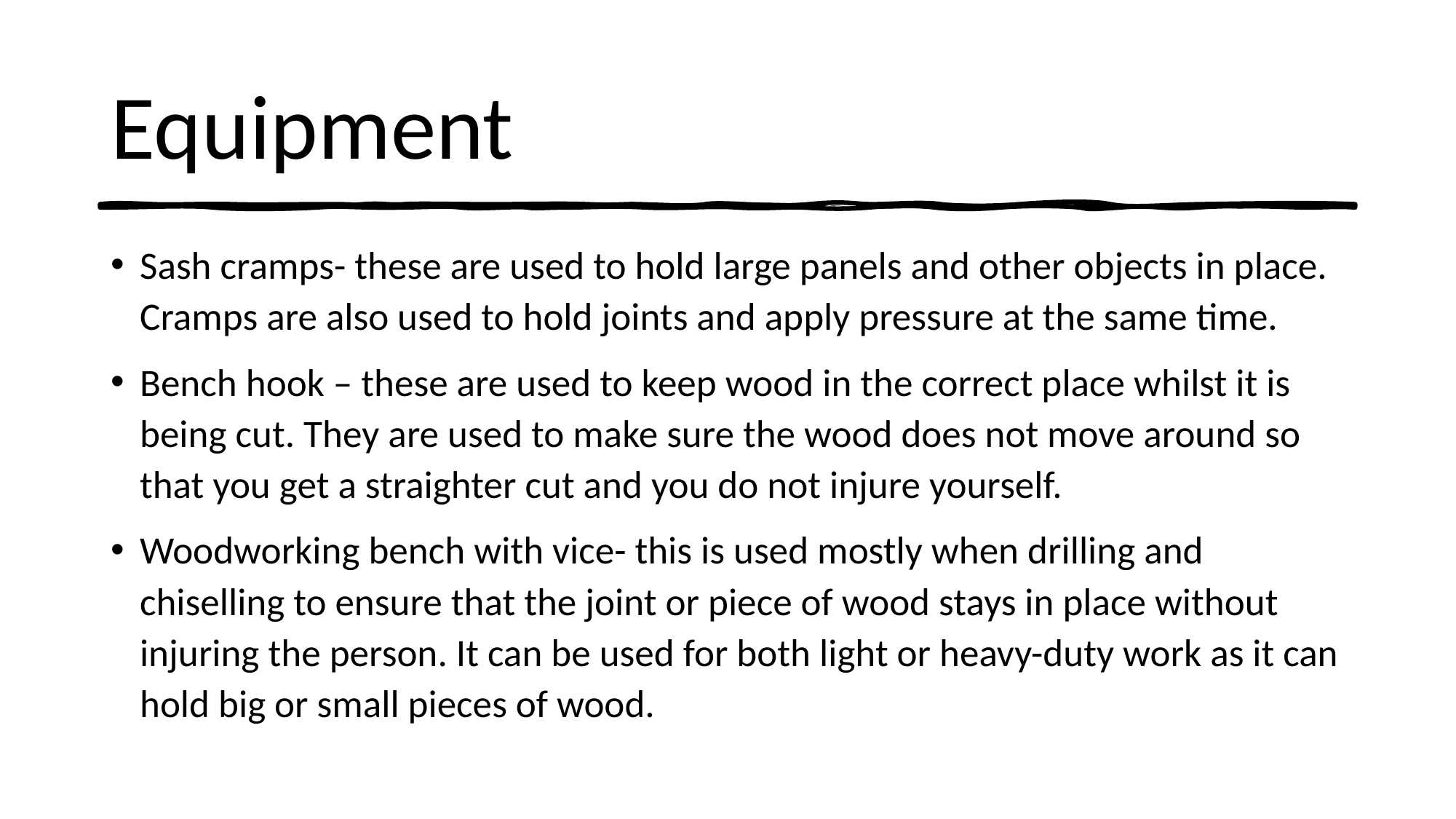

# Equipment
Sash cramps- these are used to hold large panels and other objects in place. Cramps are also used to hold joints and apply pressure at the same time.
Bench hook – these are used to keep wood in the correct place whilst it is being cut. They are used to make sure the wood does not move around so that you get a straighter cut and you do not injure yourself.
Woodworking bench with vice- this is used mostly when drilling and chiselling to ensure that the joint or piece of wood stays in place without injuring the person. It can be used for both light or heavy-duty work as it can hold big or small pieces of wood.